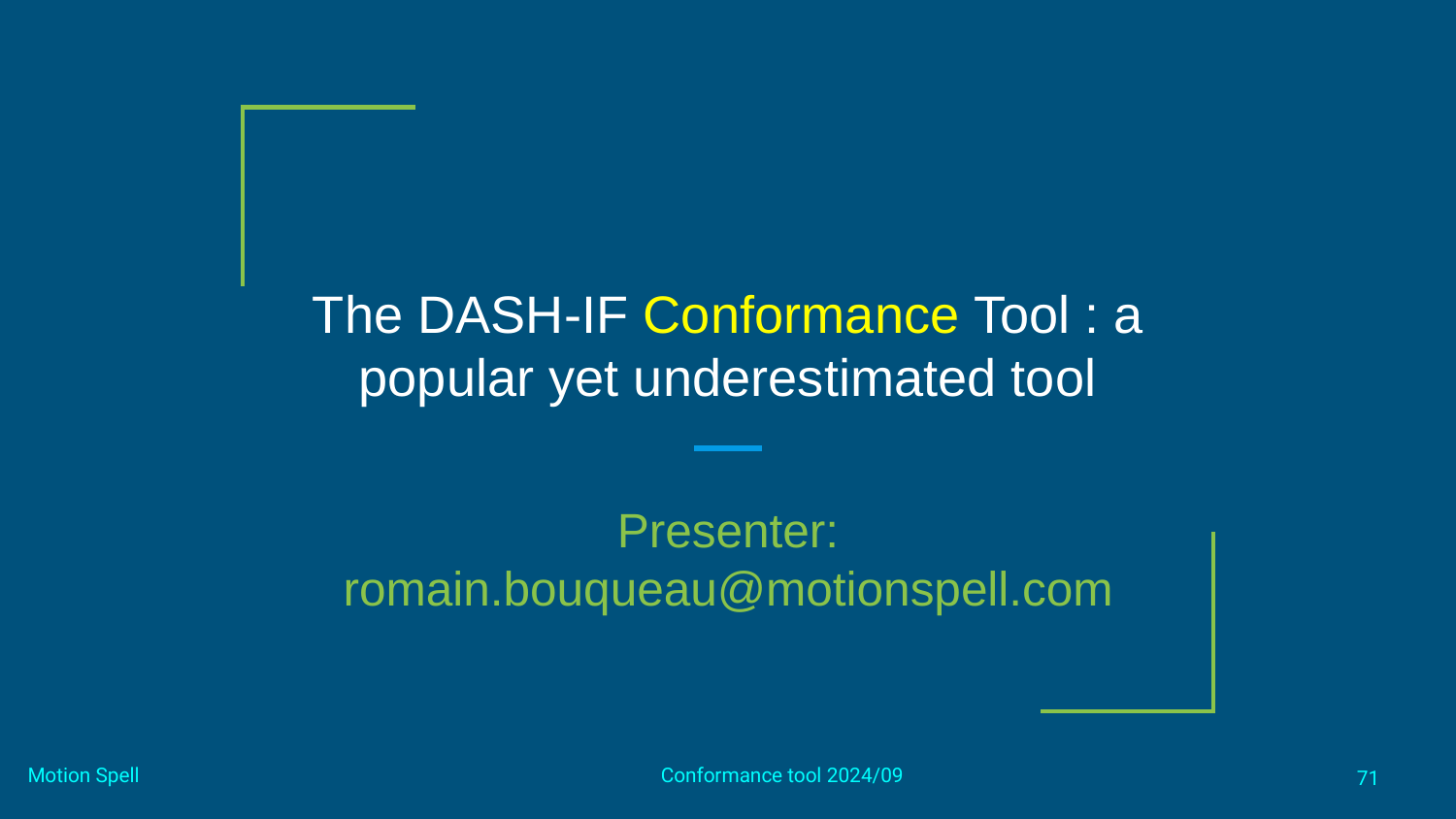

# The DASH-IF Conformance Tool : a popular yet underestimated tool
Presenter: romain.bouqueau@motionspell.com
71